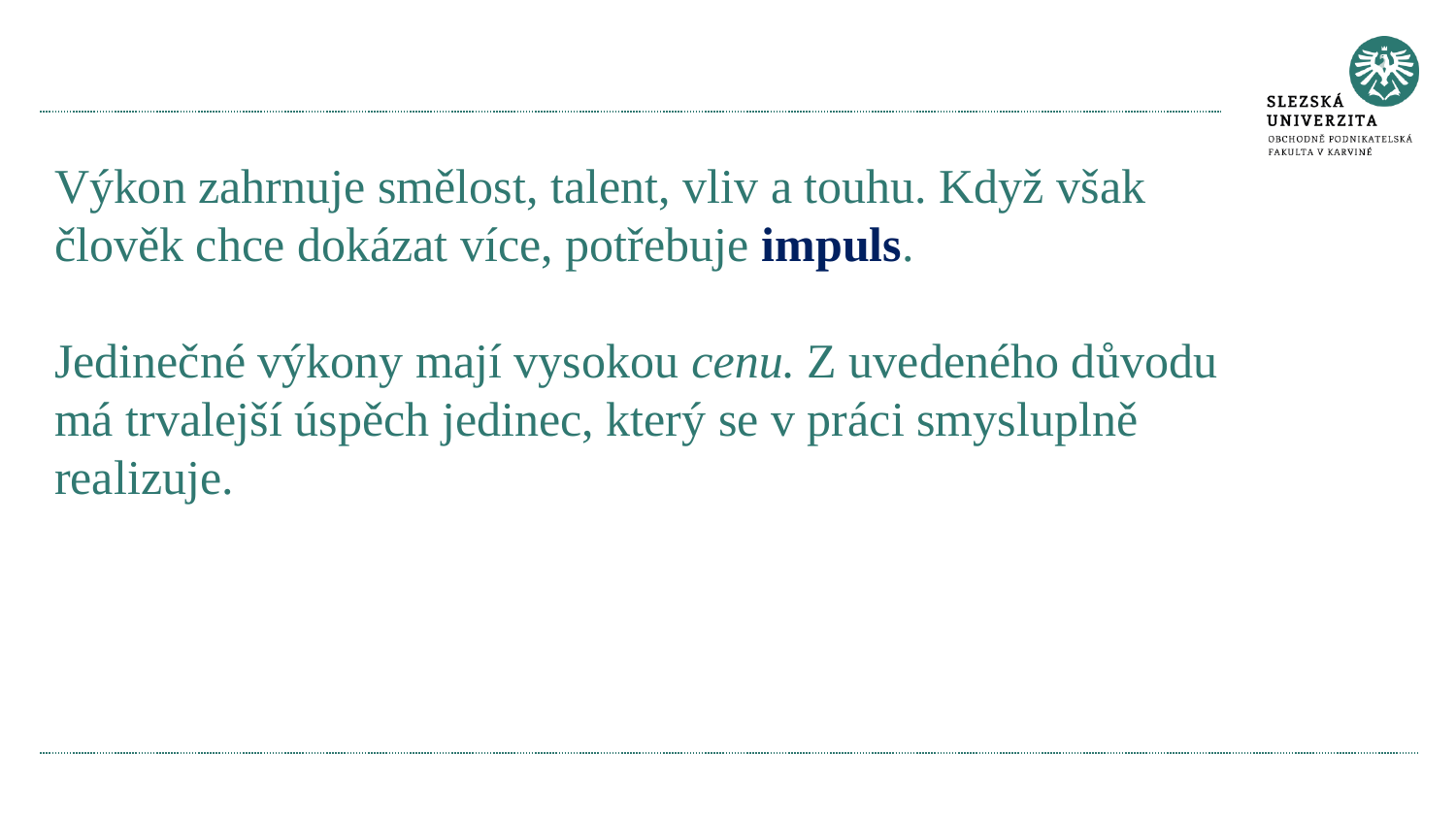

# Výkon zahrnuje smělost, talent, vliv a touhu. Když však člověk chce dokázat více, potřebuje impuls. Jedinečné výkony mají vysokou cenu. Z uvedeného důvodu má trvalejší úspěch jedinec, který se v práci smysluplně realizuje.